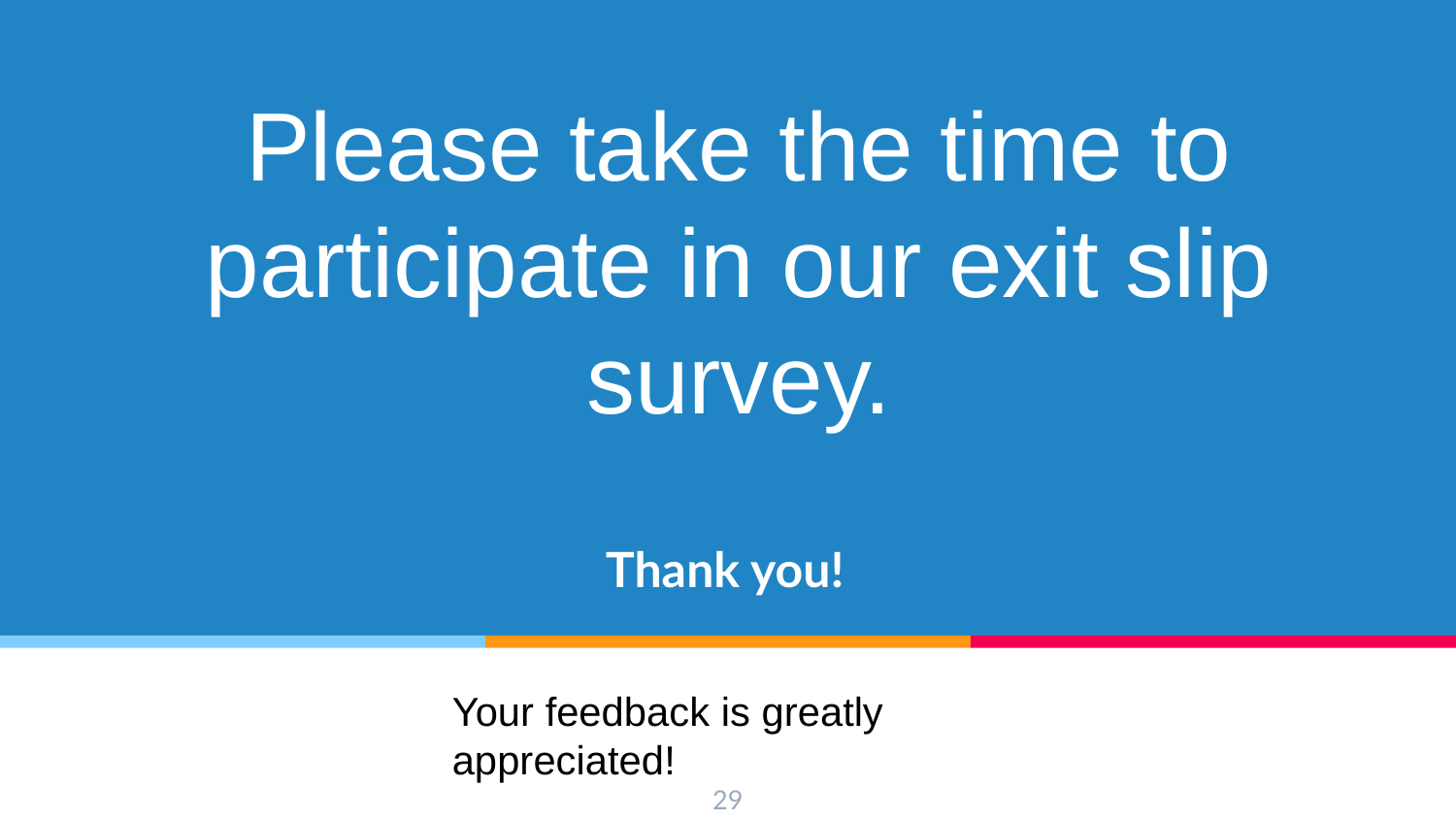

# Please take the time to participate in our exit slip survey.
Thank you!
Your feedback is greatly appreciated!
29